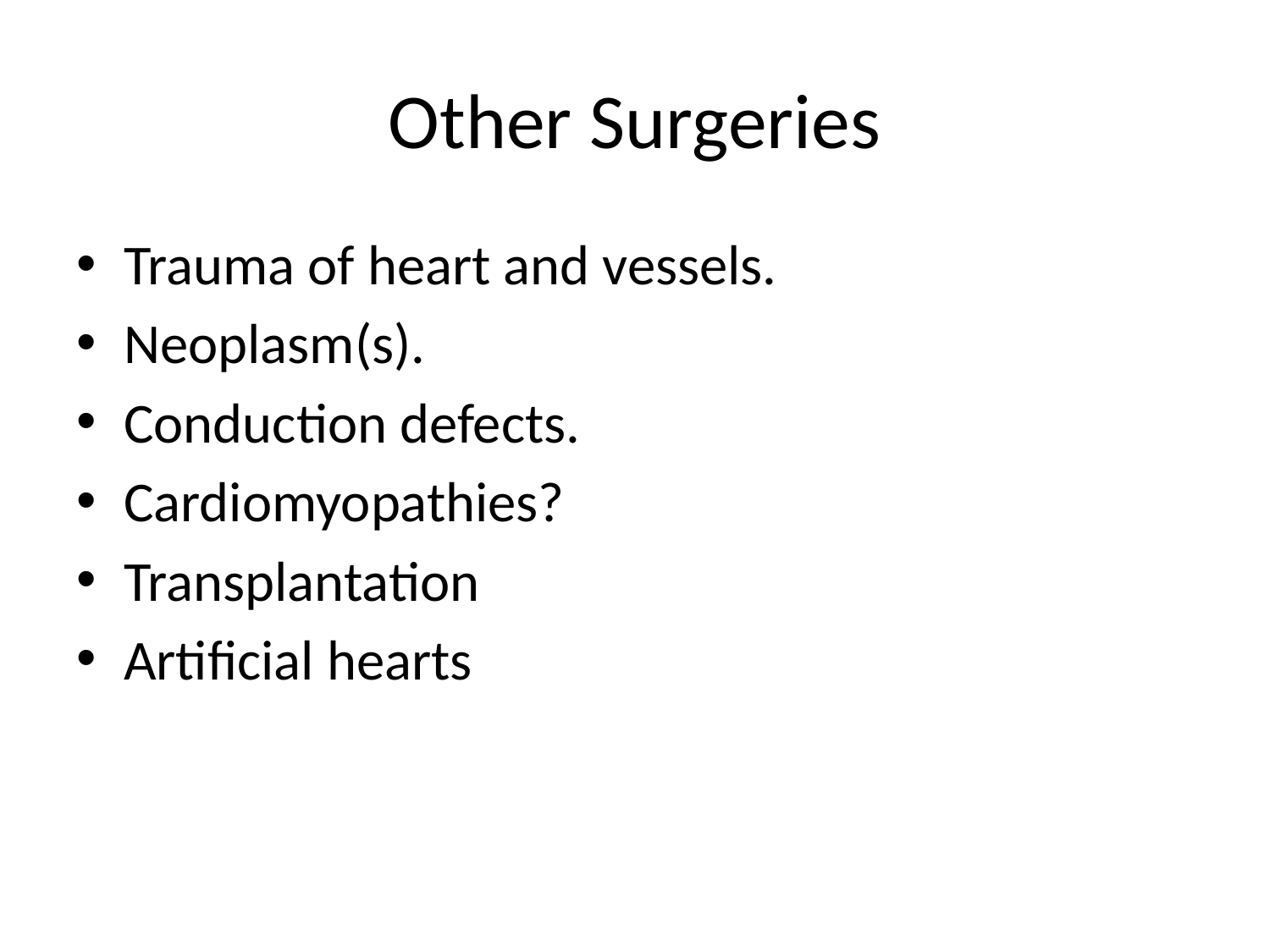

# Other Surgeries
Trauma of heart and vessels.
Neoplasm(s).
Conduction defects.
Cardiomyopathies?
Transplantation
Artificial hearts